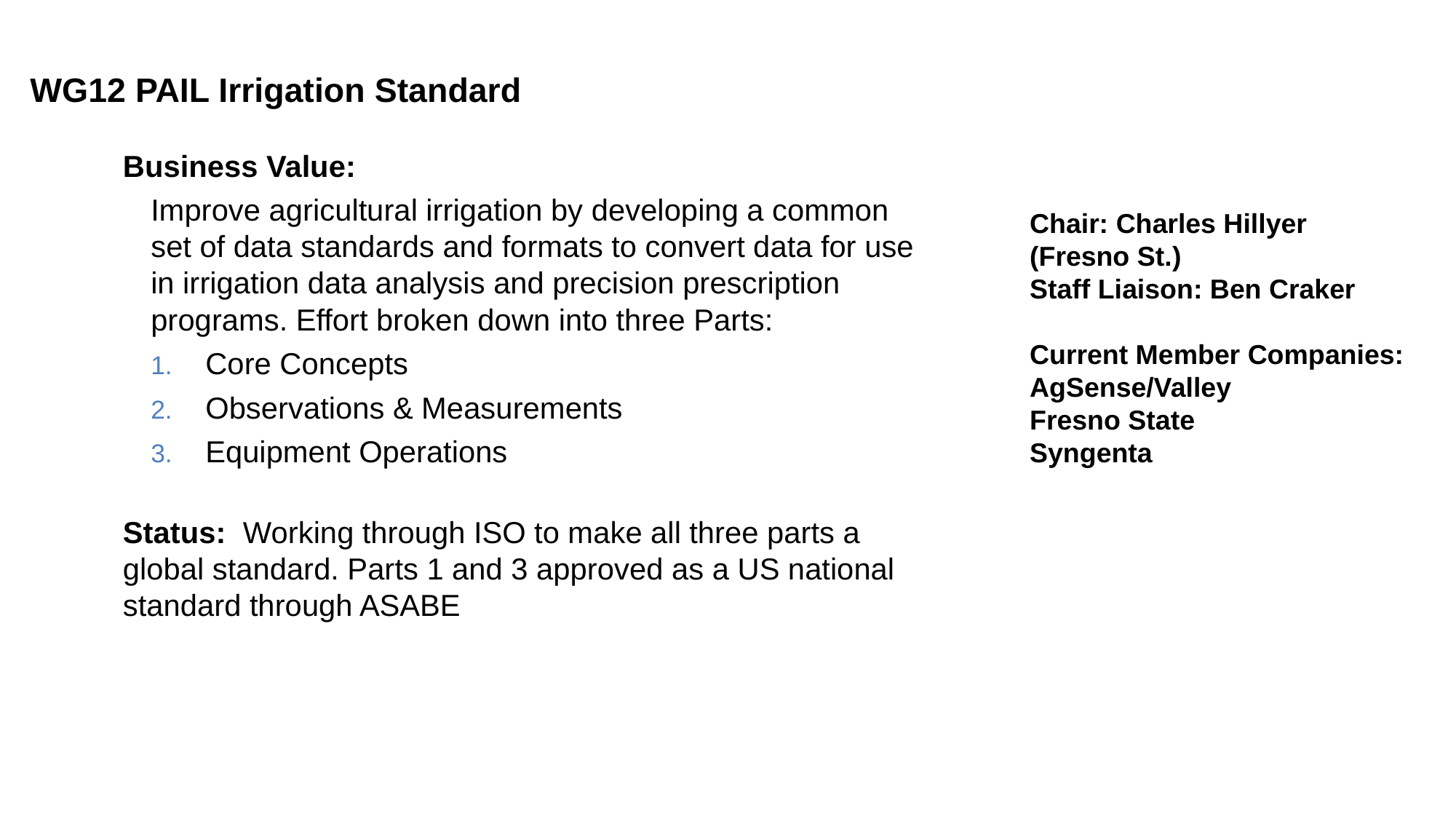

# WG12 PAIL Irrigation Standard
Business Value:
Improve agricultural irrigation by developing a common set of data standards and formats to convert data for use in irrigation data analysis and precision prescription programs. Effort broken down into three Parts:
Core Concepts
Observations & Measurements
Equipment Operations

Status:  Working through ISO to make all three parts a global standard. Parts 1 and 3 approved as a US national standard through ASABE

Chair: Charles Hillyer (Fresno St.)
Staff Liaison: Ben Craker

Current Member Companies:
AgSense/Valley
Fresno State
Syngenta